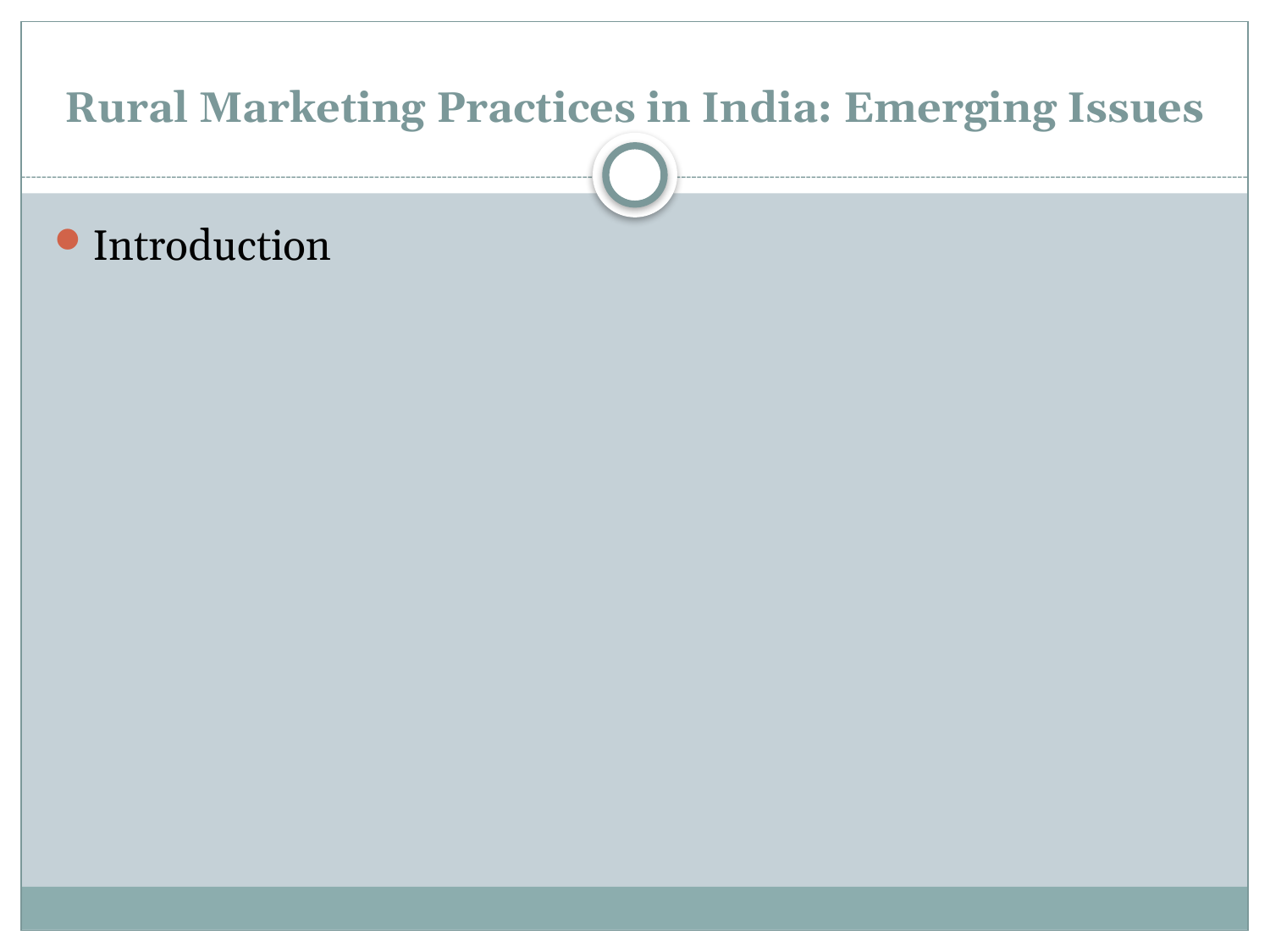

# Rural Marketing Practices in India: Emerging Issues
Introduction